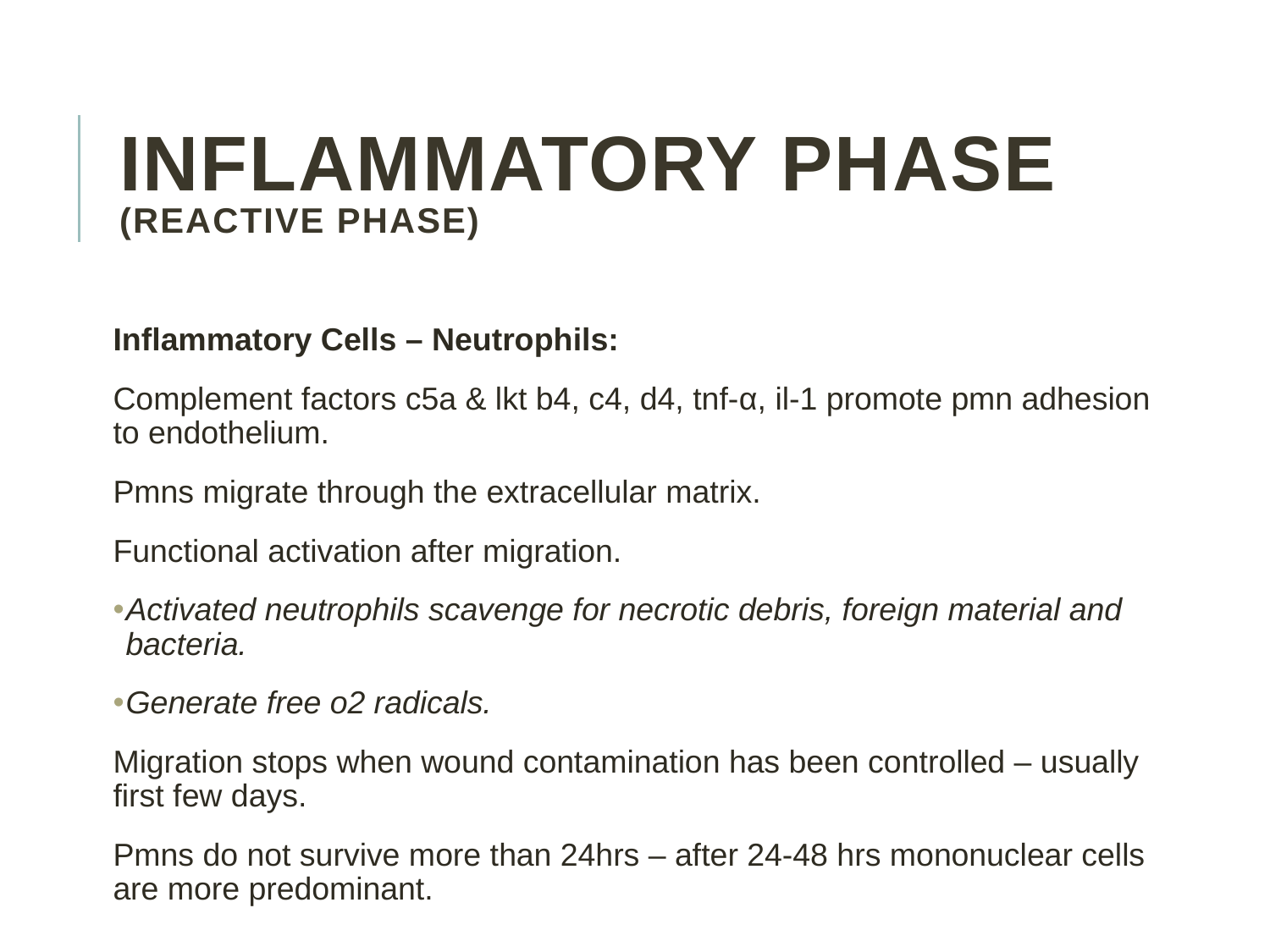

INFLAMMATORY PHASE (REACTIVE PHASE)

Inflammatory Cells – Neutrophils:
Complement factors c5a & lkt b4, c4, d4, tnf-α, il-1 promote pmn adhesion to endothelium.
Pmns migrate through the extracellular matrix.
Functional activation after migration.
Activated neutrophils scavenge for necrotic debris, foreign material and bacteria.
Generate free o2 radicals.
Migration stops when wound contamination has been controlled – usually first few days.
Pmns do not survive more than 24hrs – after 24-48 hrs mononuclear cells are more predominant.